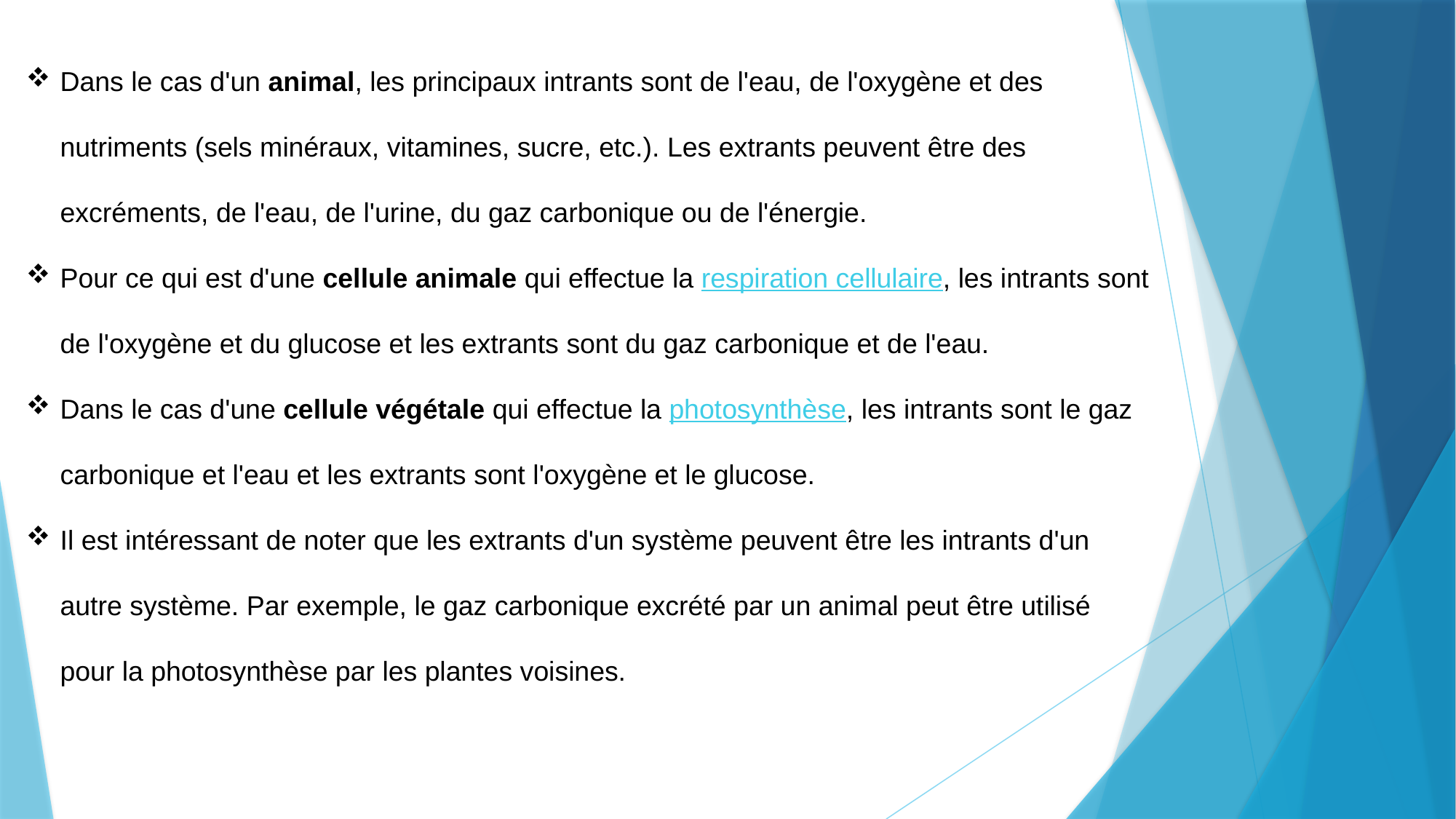

Dans le cas d'un animal, les principaux intrants sont de l'eau, de l'oxygène et des nutriments (sels minéraux, vitamines, sucre, etc.). Les extrants peuvent être des excréments, de l'eau, de l'urine, du gaz carbonique ou de l'énergie.
Pour ce qui est d'une cellule animale qui effectue la respiration cellulaire, les intrants sont de l'oxygène et du glucose et les extrants sont du gaz carbonique et de l'eau.
Dans le cas d'une cellule végétale qui effectue la photosynthèse, les intrants sont le gaz carbonique et l'eau et les extrants sont l'oxygène et le glucose.
Il est intéressant de noter que les extrants d'un système peuvent être les intrants d'un autre système. Par exemple, le gaz carbonique excrété par un animal peut être utilisé pour la photosynthèse par les plantes voisines.